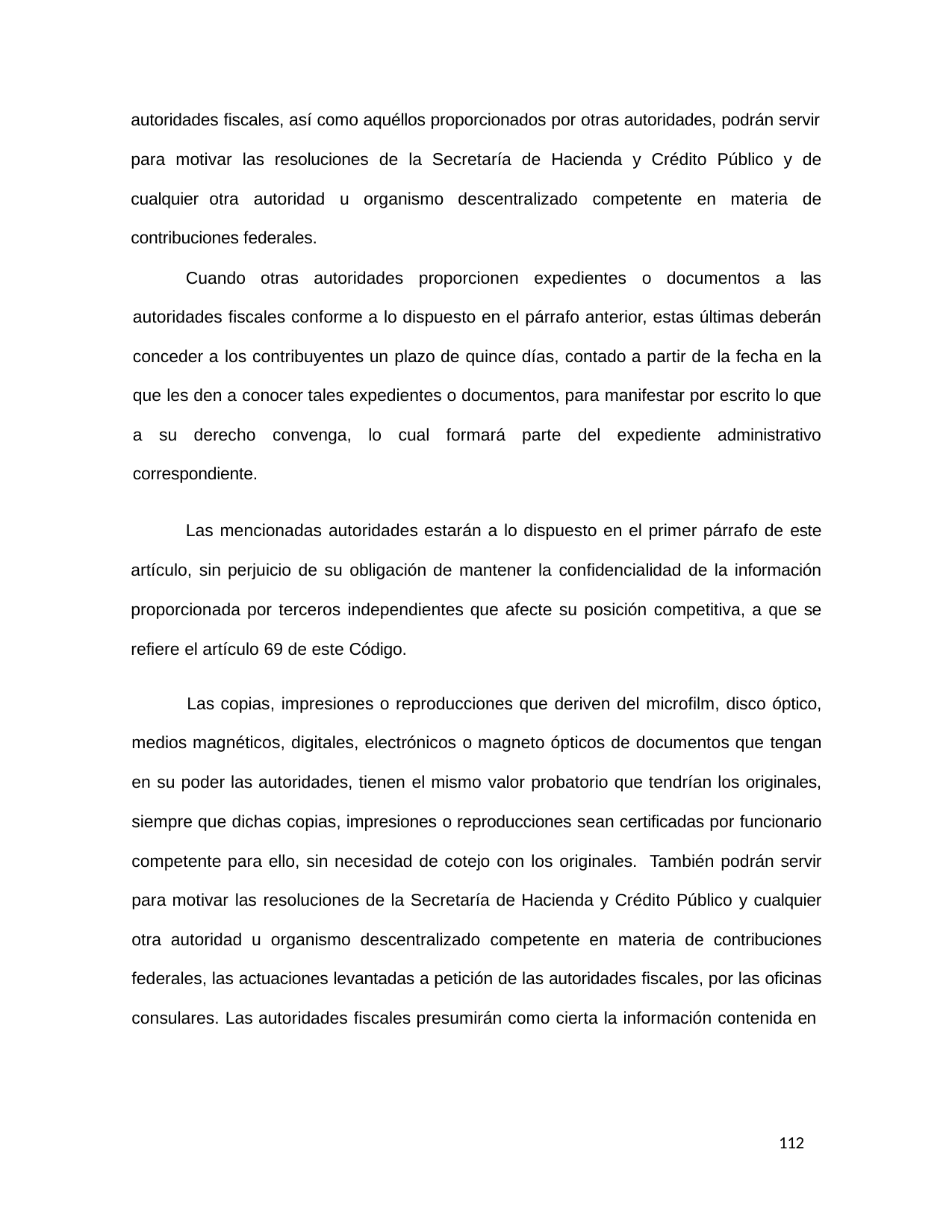

autoridades fiscales, así como aquéllos proporcionados por otras autoridades, podrán servir
para motivar las resoluciones de la Secretaría de Hacienda y Crédito Público y de cualquier otra autoridad u organismo descentralizado competente en materia de contribuciones federales.
Cuando  otras  autoridades  proporcionen  expedientes  o  documentos  a  las autoridades fiscales conforme a lo dispuesto en el párrafo anterior, estas últimas deberán conceder a los contribuyentes un plazo de quince días, contado a partir de la fecha en la que les den a conocer tales expedientes o documentos, para manifestar por escrito lo que a  su  derecho  convenga,  lo  cual  formará  parte  del  expediente  administrativo correspondiente.
Las mencionadas autoridades estarán a lo dispuesto en el primer párrafo de este artículo, sin perjuicio de su obligación de mantener la confidencialidad de la información proporcionada por terceros independientes que afecte su posición competitiva, a que se refiere el artículo 69 de este Código.
Las copias, impresiones o reproducciones que deriven del microfilm, disco óptico, medios magnéticos, digitales, electrónicos o magneto ópticos de documentos que tengan en su poder las autoridades, tienen el mismo valor probatorio que tendrían los originales, siempre que dichas copias, impresiones o reproducciones sean certificadas por funcionario competente para ello, sin necesidad de cotejo con los originales. También podrán servir para motivar las resoluciones de la Secretaría de Hacienda y Crédito Público y cualquier otra autoridad u organismo descentralizado competente en materia de contribuciones federales, las actuaciones levantadas a petición de las autoridades fiscales, por las oficinas consulares. Las autoridades fiscales presumirán como cierta la información contenida en
112